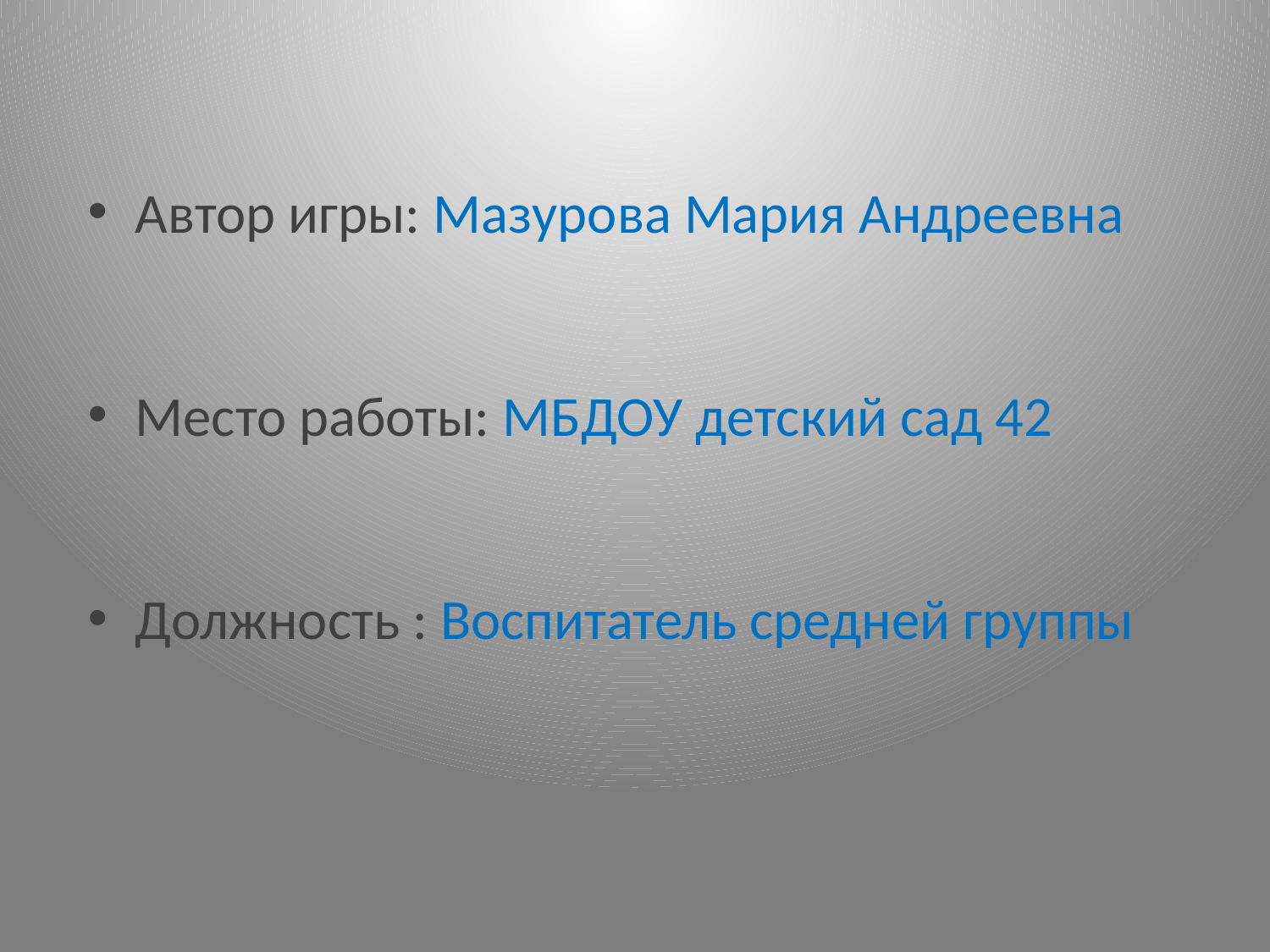

Автор игры: Мазурова Мария Андреевна

Место работы: МБДОУ детский сад 42

Должность : Воспитатель средней группы